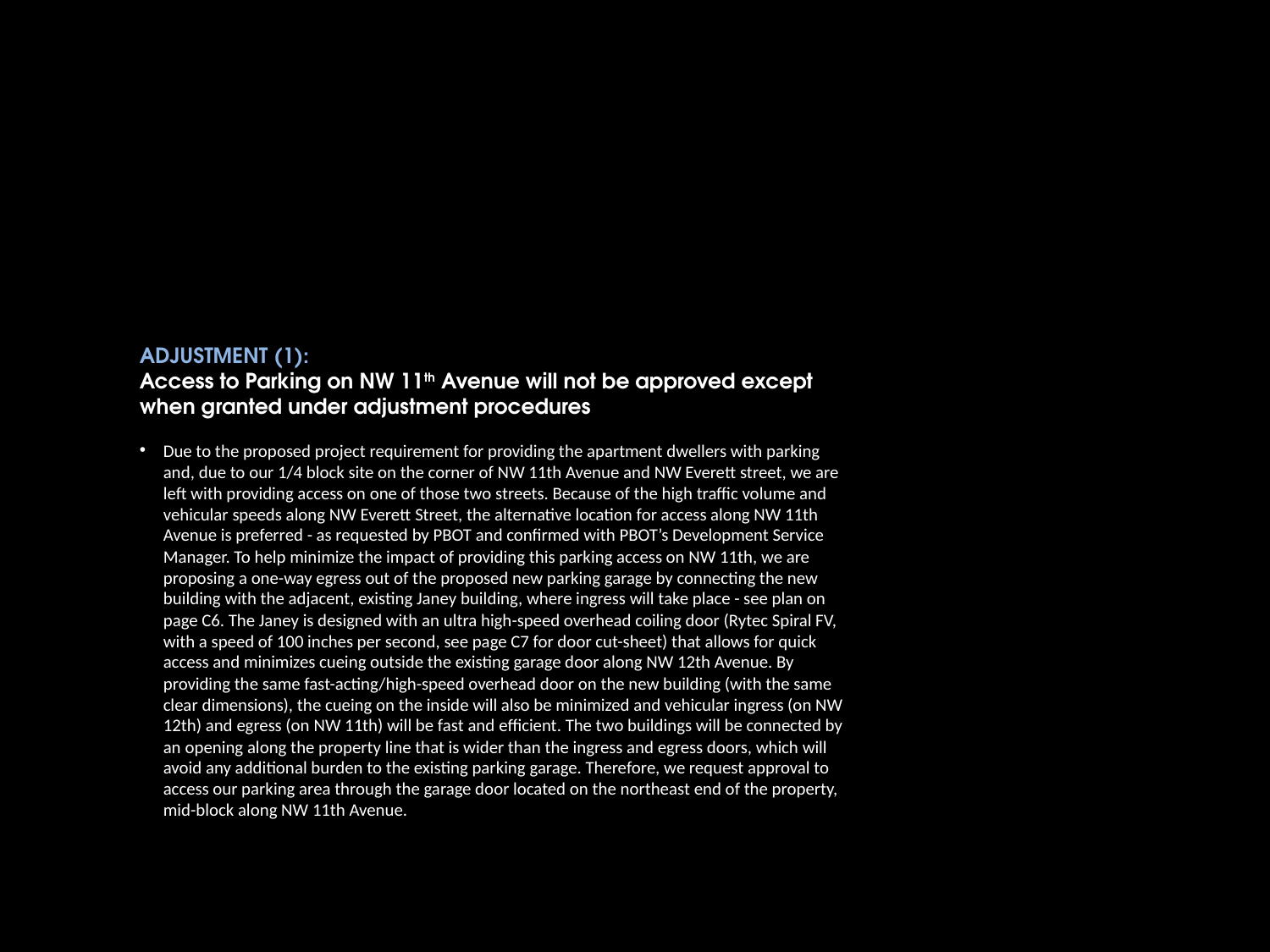

ADJUSTMENT (1):
Access to Parking on NW 11th Avenue will not be approved except when granted under adjustment procedures

Due to the proposed project requirement for providing the apartment dwellers with parking and, due to our 1/4 block site on the corner of NW 11th Avenue and NW Everett street, we are left with providing access on one of those two streets. Because of the high traffic volume and vehicular speeds along NW Everett Street, the alternative location for access along NW 11th Avenue is preferred - as requested by PBOT and confirmed with PBOT’s Development Service Manager. To help minimize the impact of providing this parking access on NW 11th, we are proposing a one-way egress out of the proposed new parking garage by connecting the new building with the adjacent, existing Janey building, where ingress will take place - see plan on page C6. The Janey is designed with an ultra high-speed overhead coiling door (Rytec Spiral FV, with a speed of 100 inches per second, see page C7 for door cut-sheet) that allows for quick access and minimizes cueing outside the existing garage door along NW 12th Avenue. By providing the same fast-acting/high-speed overhead door on the new building (with the same clear dimensions), the cueing on the inside will also be minimized and vehicular ingress (on NW 12th) and egress (on NW 11th) will be fast and efficient. The two buildings will be connected by an opening along the property line that is wider than the ingress and egress doors, which will avoid any additional burden to the existing parking garage. Therefore, we request approval to access our parking area through the garage door located on the northeast end of the property, mid-block along NW 11th Avenue.